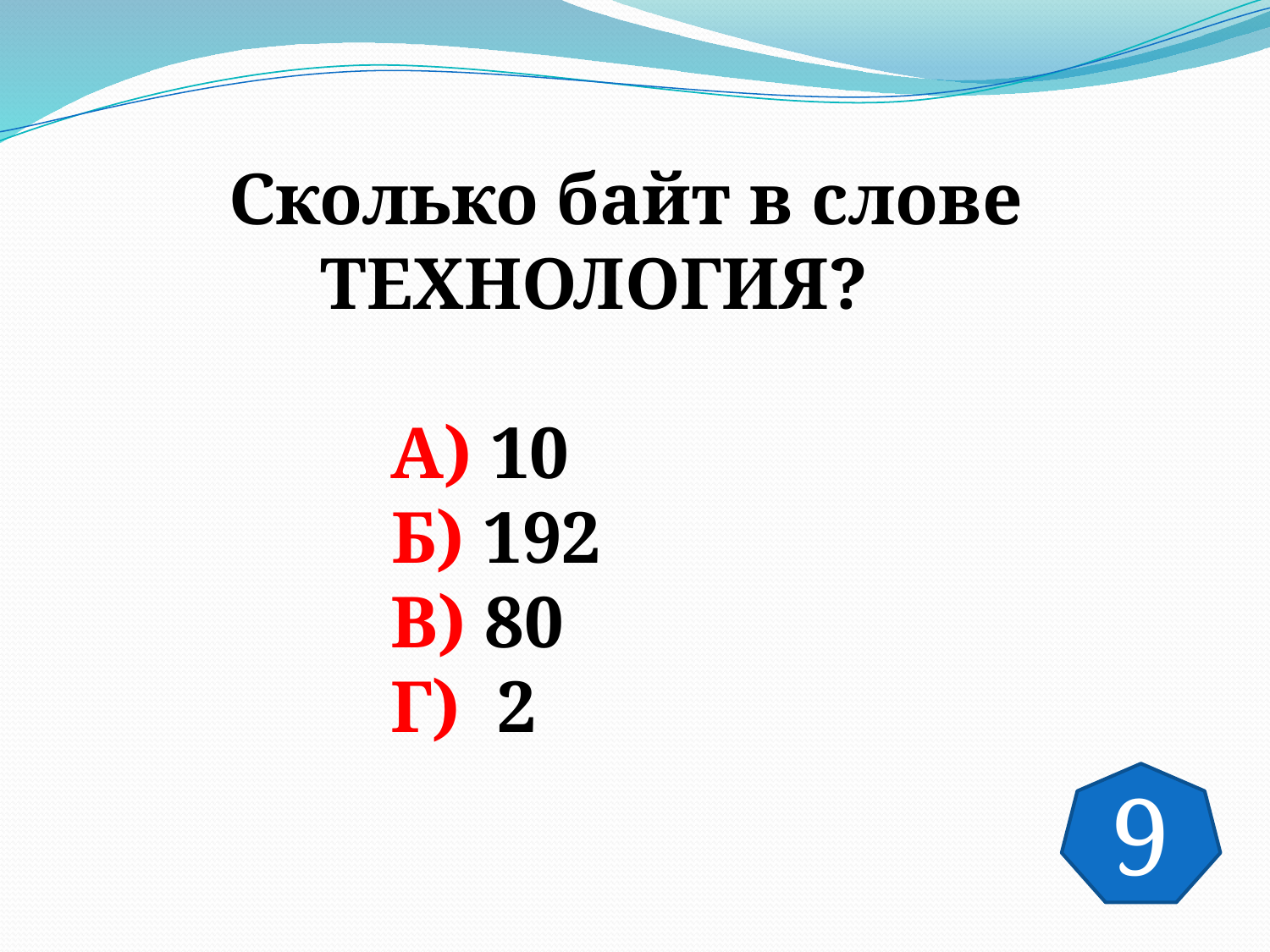

Сколько байт в слове
           ТЕХНОЛОГИЯ?

 А) 10
 Б) 192
 В) 80
 Г)  2
9